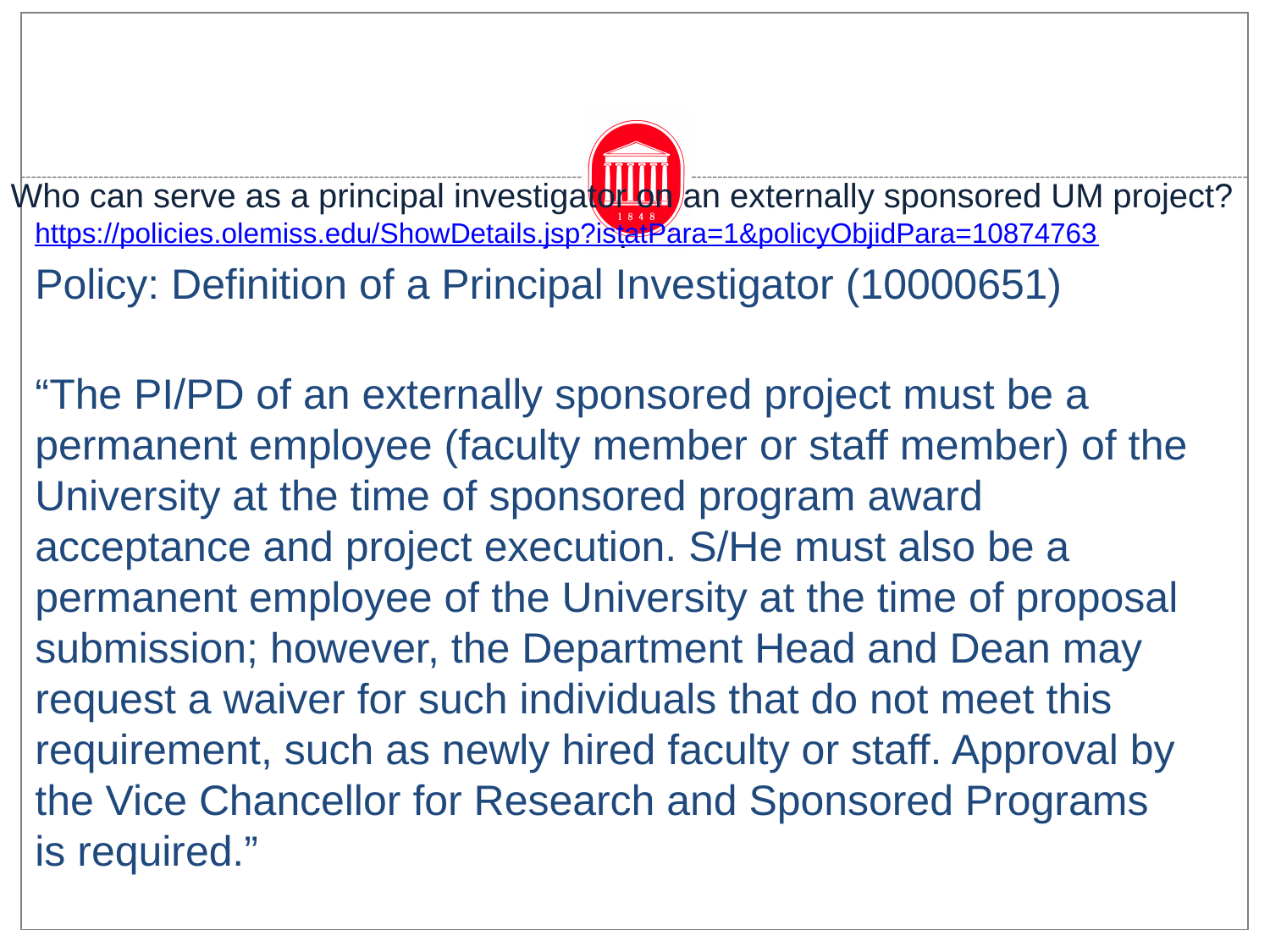

# Who can serve as a principal investigator on an externally sponsored UM project? .
https://policies.olemiss.edu/ShowDetails.jsp?istatPara=1&policyObjidPara=10874763
Policy: Definition of a Principal Investigator (10000651)
“The PI/PD of an externally sponsored project must be a permanent employee (faculty member or staff member) of the University at the time of sponsored program award acceptance and project execution. S/He must also be a permanent employee of the University at the time of proposal submission; however, the Department Head and Dean may request a waiver for such individuals that do not meet this requirement, such as newly hired faculty or staff. Approval by the Vice Chancellor for Research and Sponsored Programs is required.”